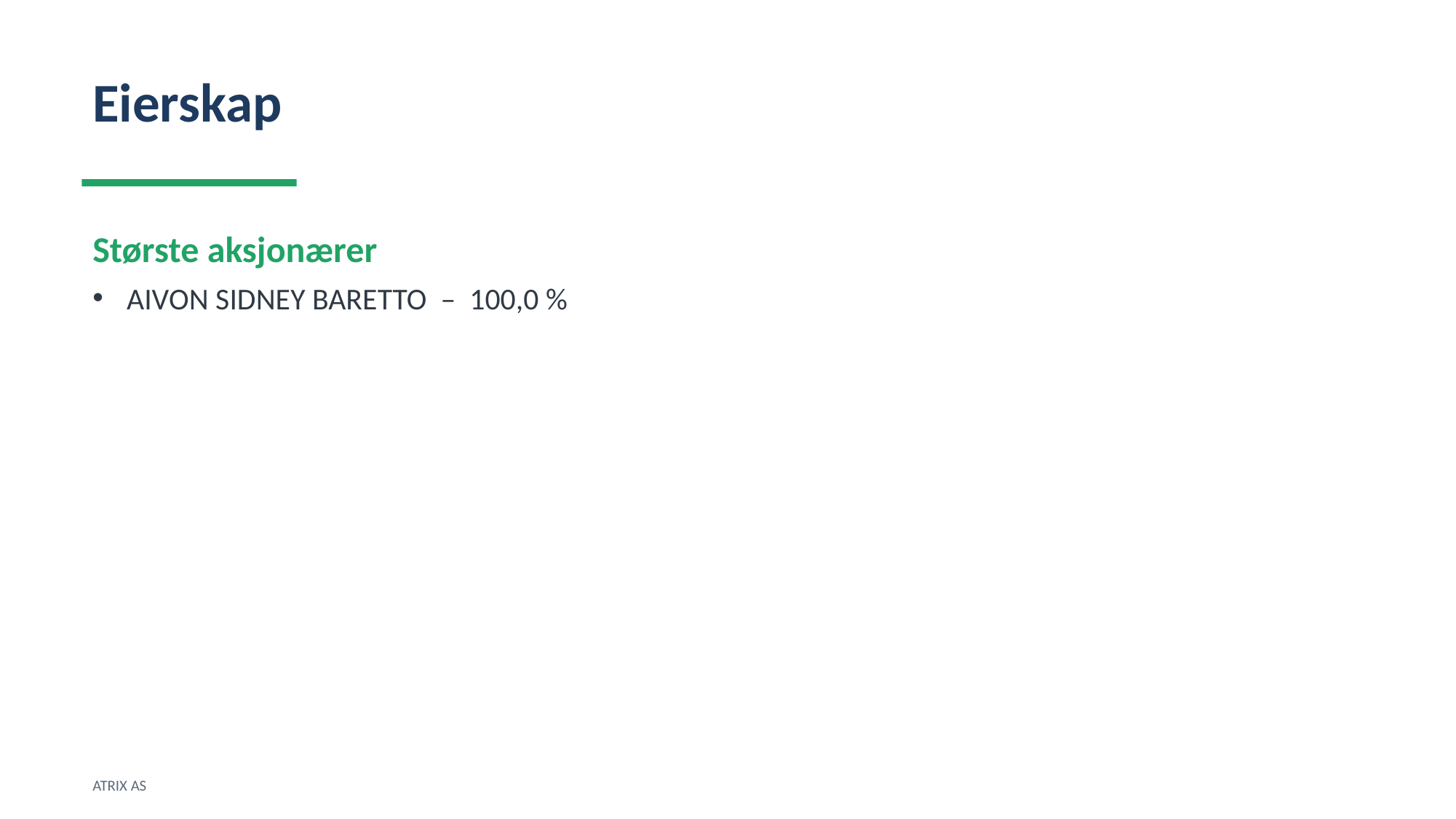

Eierskap

Største aksjonærer
AIVON SIDNEY BARETTO  –  100,0 %
ATRIX AS